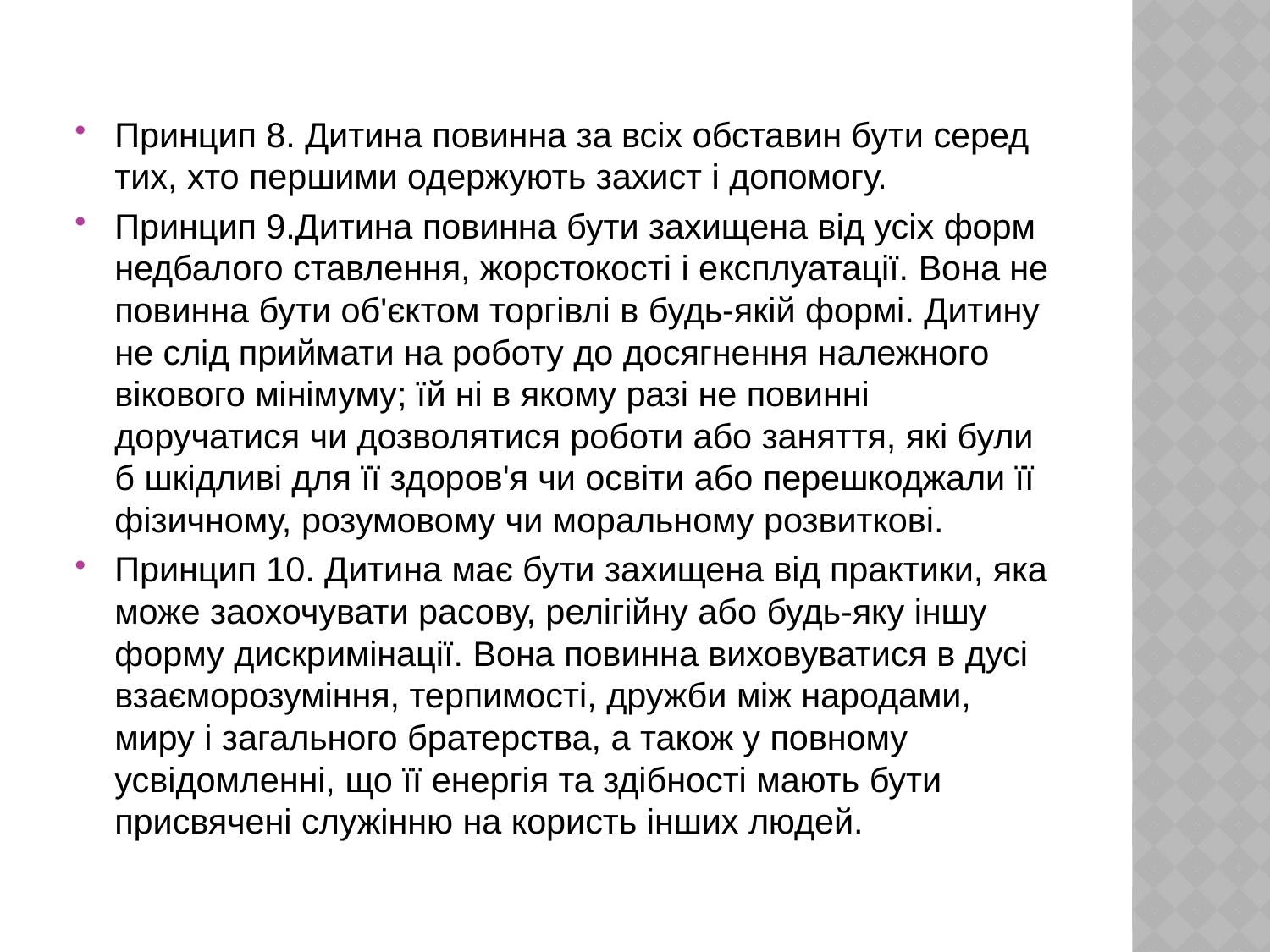

Принцип 8. Дитина повинна за всіх обставин бути серед тих, хто першими одержують захист і допомогу.
Принцип 9.Дитина повинна бути захищена від усіх форм недбалого ставлення, жорстокості і експлуатації. Вона не повинна бути об'єктом торгівлі в будь-якій формі. Дитину не слід приймати на роботу до досягнення належного вікового мінімуму; їй ні в якому разі не повинні доручатися чи дозволятися роботи або заняття, які були б шкідливі для її здоров'я чи освіти або перешкоджали її фізичному, розумовому чи моральному розвиткові.
Принцип 10. Дитина має бути захищена від практики, яка може заохочувати расову, релігійну або будь-яку іншу форму дискримінації. Вона повинна виховуватися в дусі взаєморозуміння, терпимості, дружби між народами, миру і загального братерства, а також у повному усвідомленні, що її енергія та здібності мають бути присвячені служінню на користь інших людей.